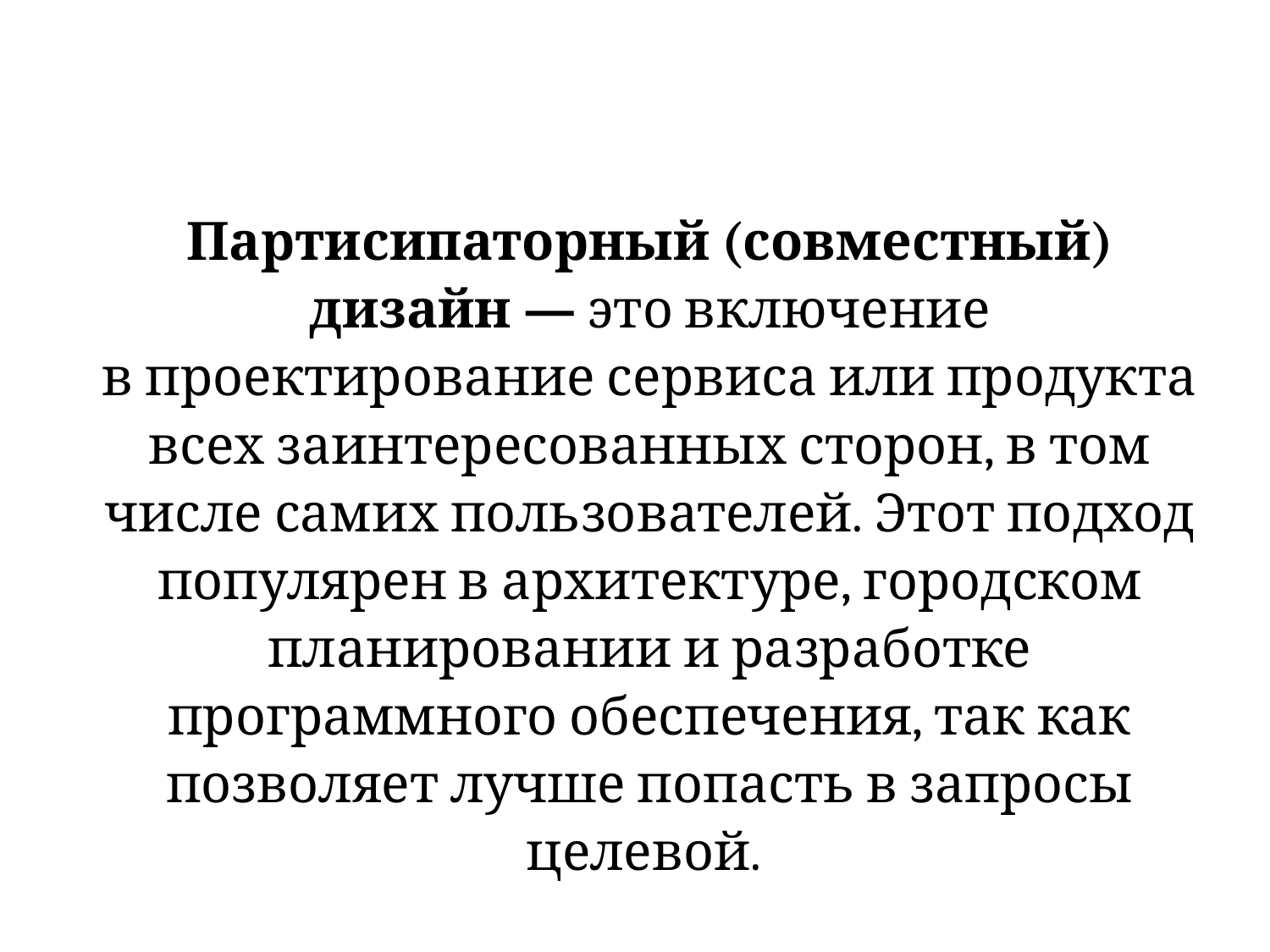

Партисипаторный (совместный) дизайн — это включение в проектирование сервиса или продукта всех заинтересованных сторон, в том числе самих пользователей. Этот подход популярен в архитектуре, городском планировании и разработке программного обеспечения, так как позволяет лучше попасть в запросы целевой.